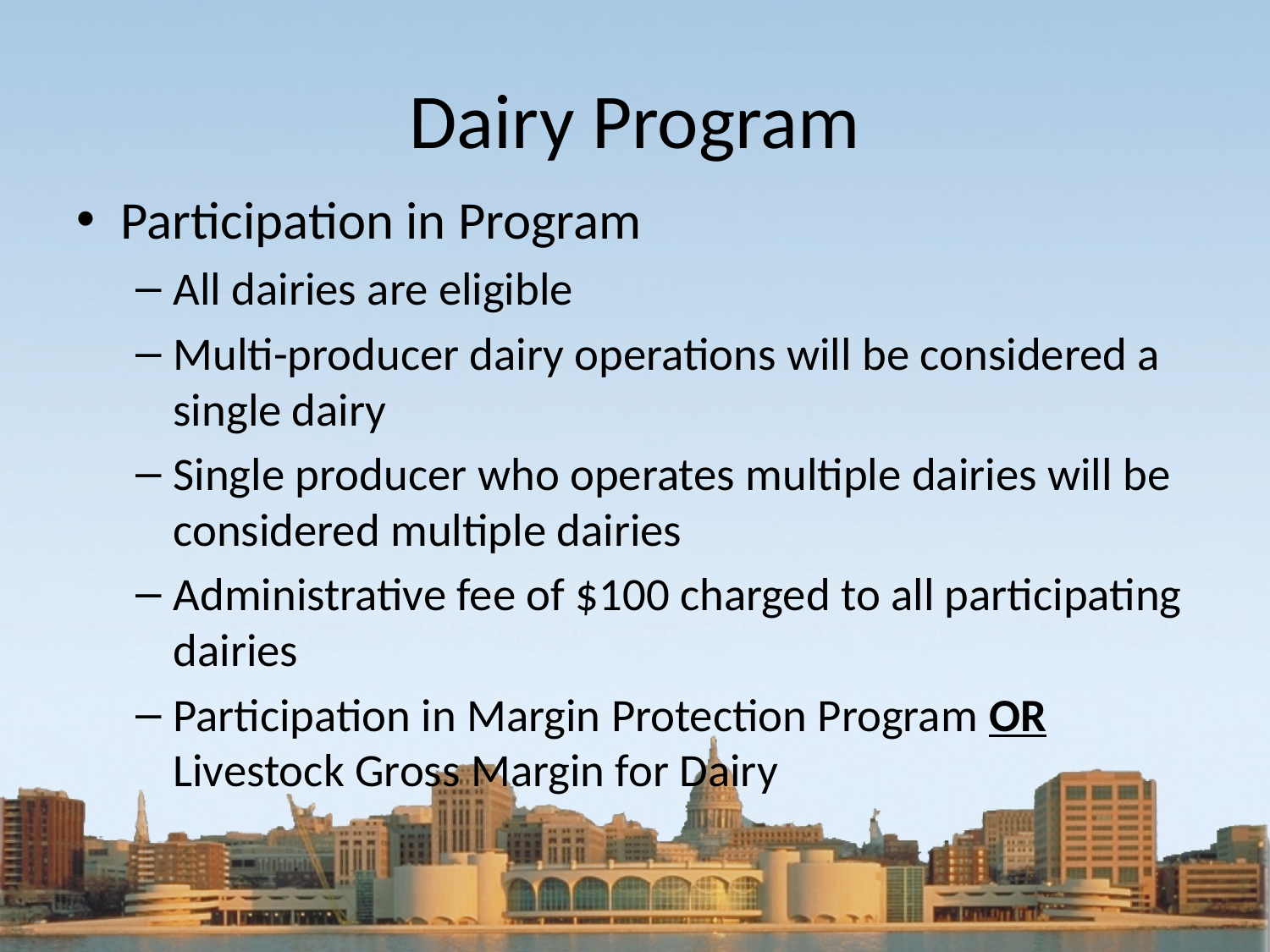

# Dairy Program
Participation in Program
All dairies are eligible
Multi-producer dairy operations will be considered a single dairy
Single producer who operates multiple dairies will be considered multiple dairies
Administrative fee of $100 charged to all participating dairies
Participation in Margin Protection Program OR Livestock Gross Margin for Dairy